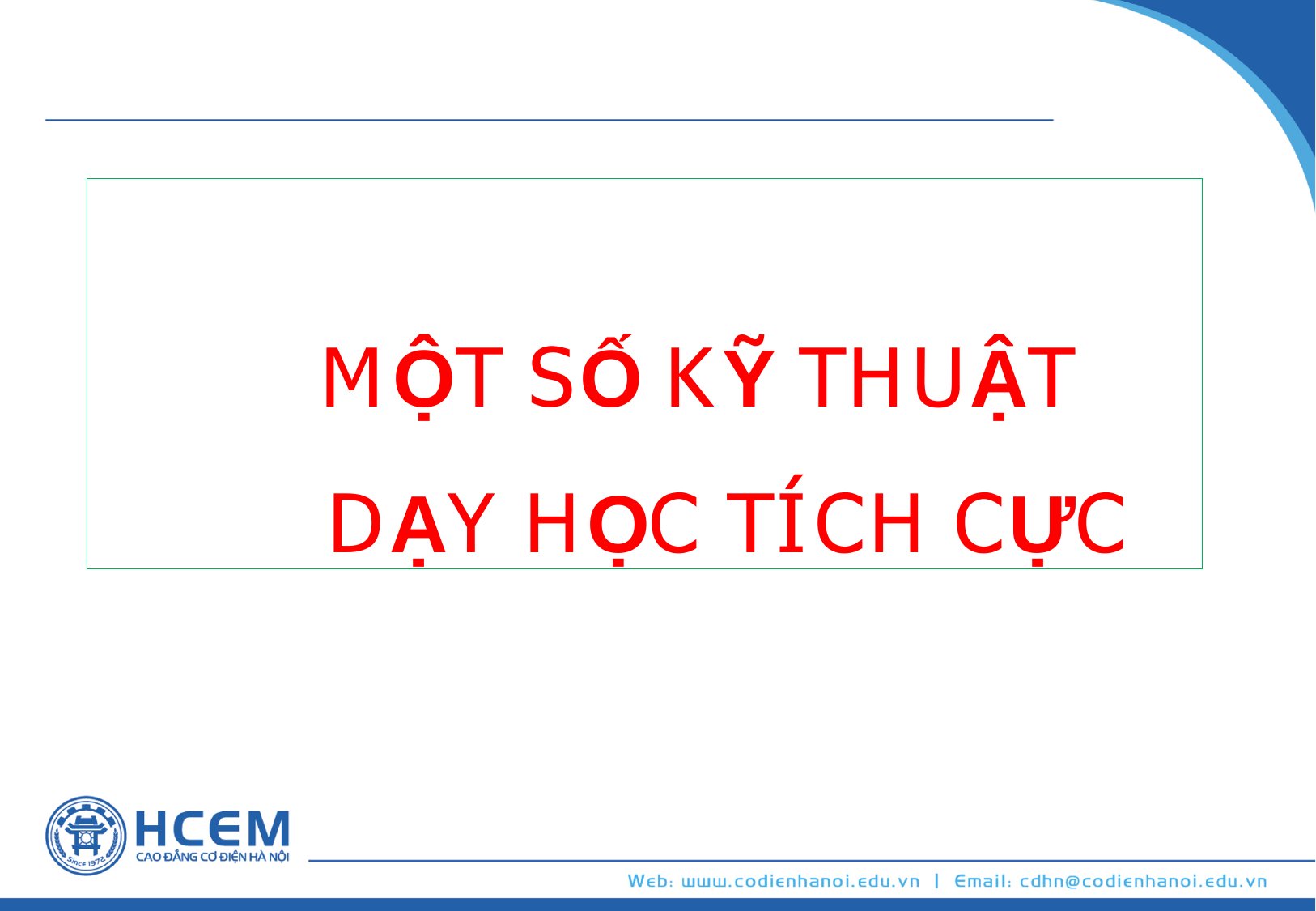

# MỘT SỐ KỸ THUẬT DẠY HỌC TÍCH CỰC